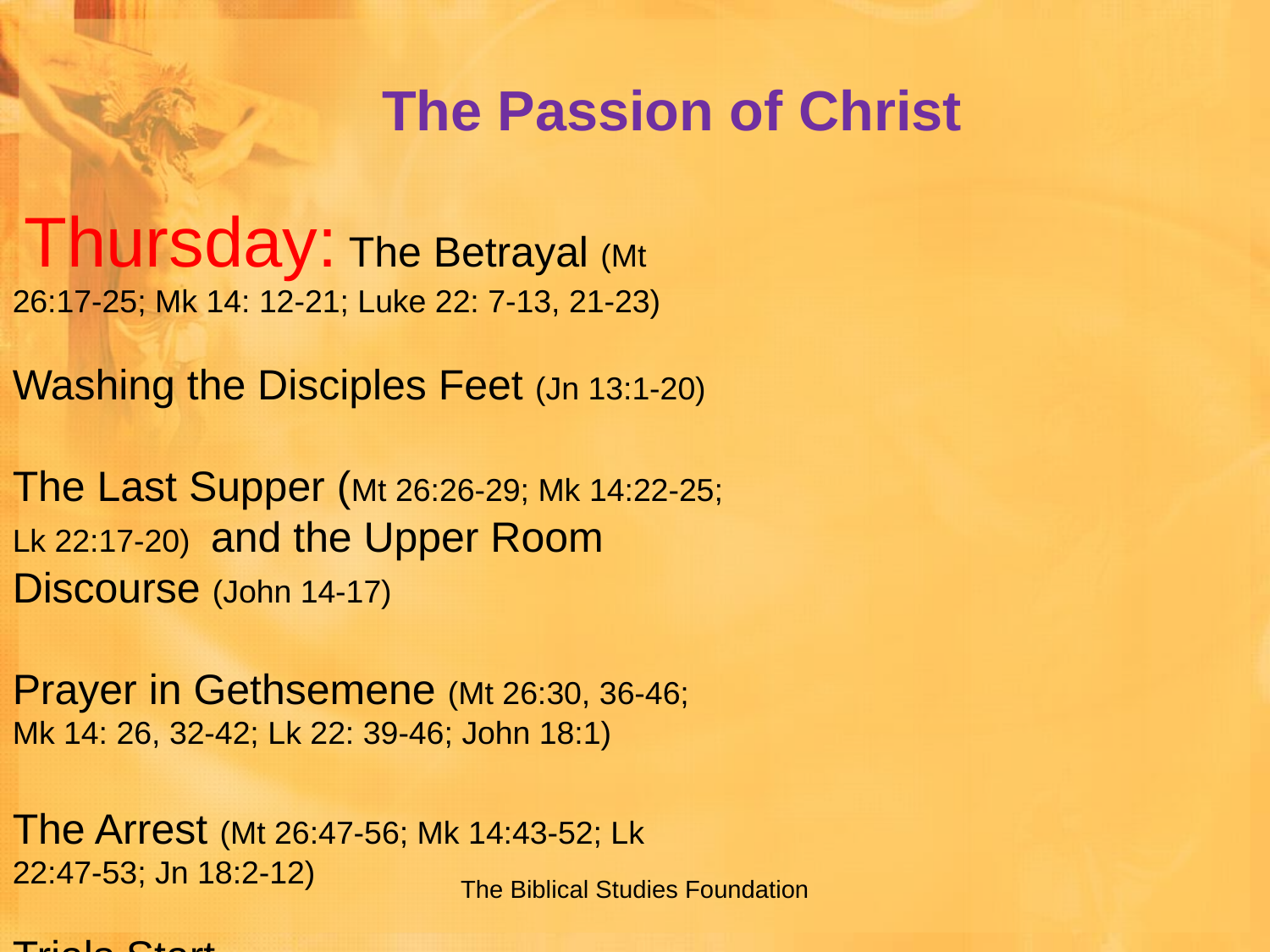

# The Passion of Christ
 Thursday: The Betrayal (Mt 26:17-25; Mk 14: 12-21; Luke 22: 7-13, 21-23)

Washing the Disciples Feet (Jn 13:1-20)

The Last Supper (Mt 26:26-29; Mk 14:22-25; Lk 22:17-20)  and the Upper Room Discourse (John 14-17)

Prayer in Gethsemene (Mt 26:30, 36-46; Mk 14: 26, 32-42; Lk 22: 39-46; John 18:1)

The Arrest (Mt 26:47-56; Mk 14:43-52; Lk 22:47-53; Jn 18:2-12)

Trials Start

The Biblical Studies Foundation